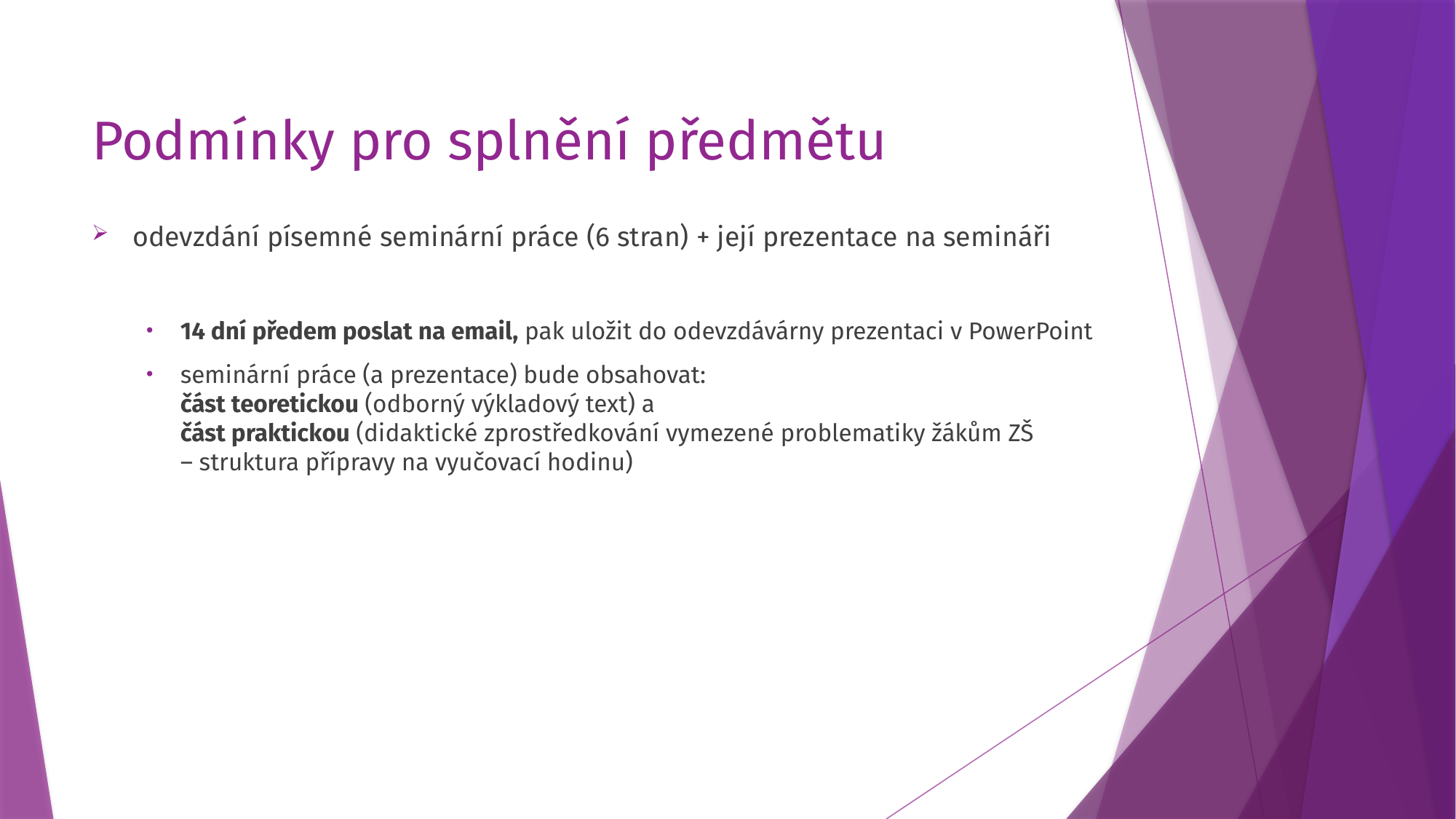

# Podmínky pro splnění předmětu
odevzdání písemné seminární práce (6 stran) + její prezentace na semináři

14 dní předem poslat na email, pak uložit do odevzdávárny prezentaci v PowerPoint
seminární práce (a prezentace) bude obsahovat:
část teoretickou (odborný výkladový text) a
část praktickou (didaktické zprostředkování vymezené problematiky žákům ZŠ
– struktura přípravy na vyučovací hodinu)